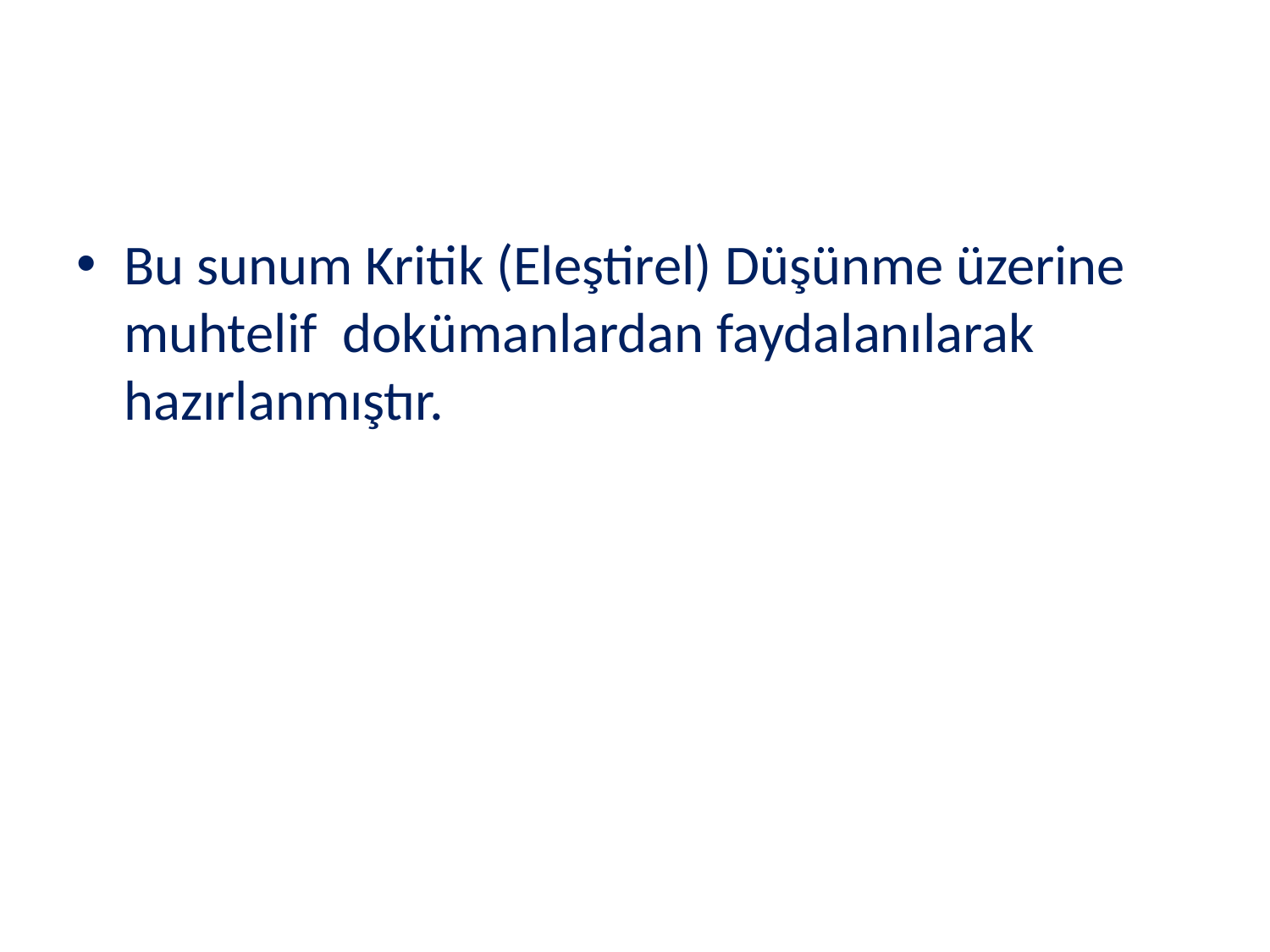

#
Bu sunum Kritik (Eleştirel) Düşünme üzerine  muhtelif  dokümanlardan faydalanılarak hazırlanmıştır.